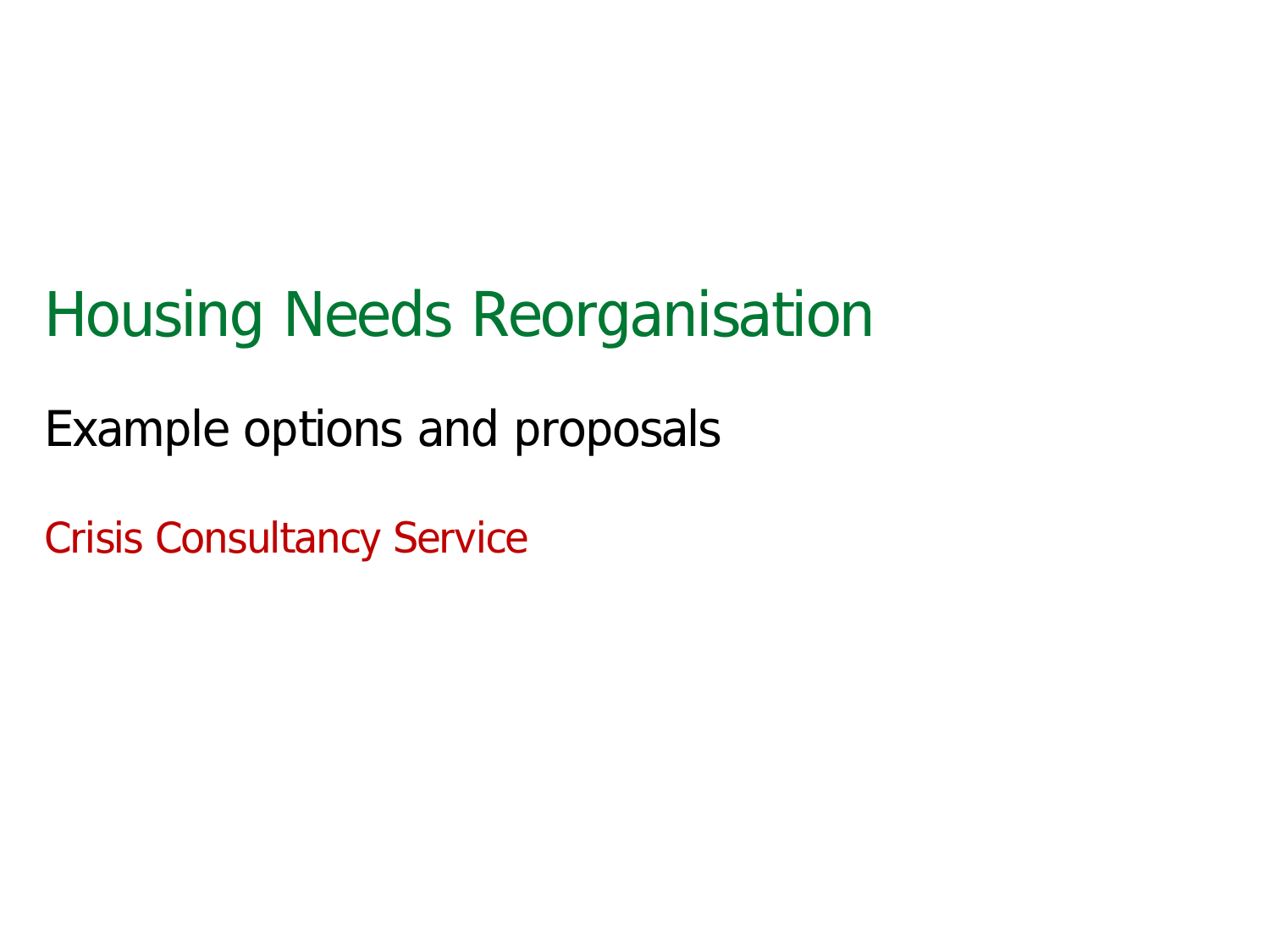

# Housing Needs Reorganisation
Example options and proposals

Crisis Consultancy Service